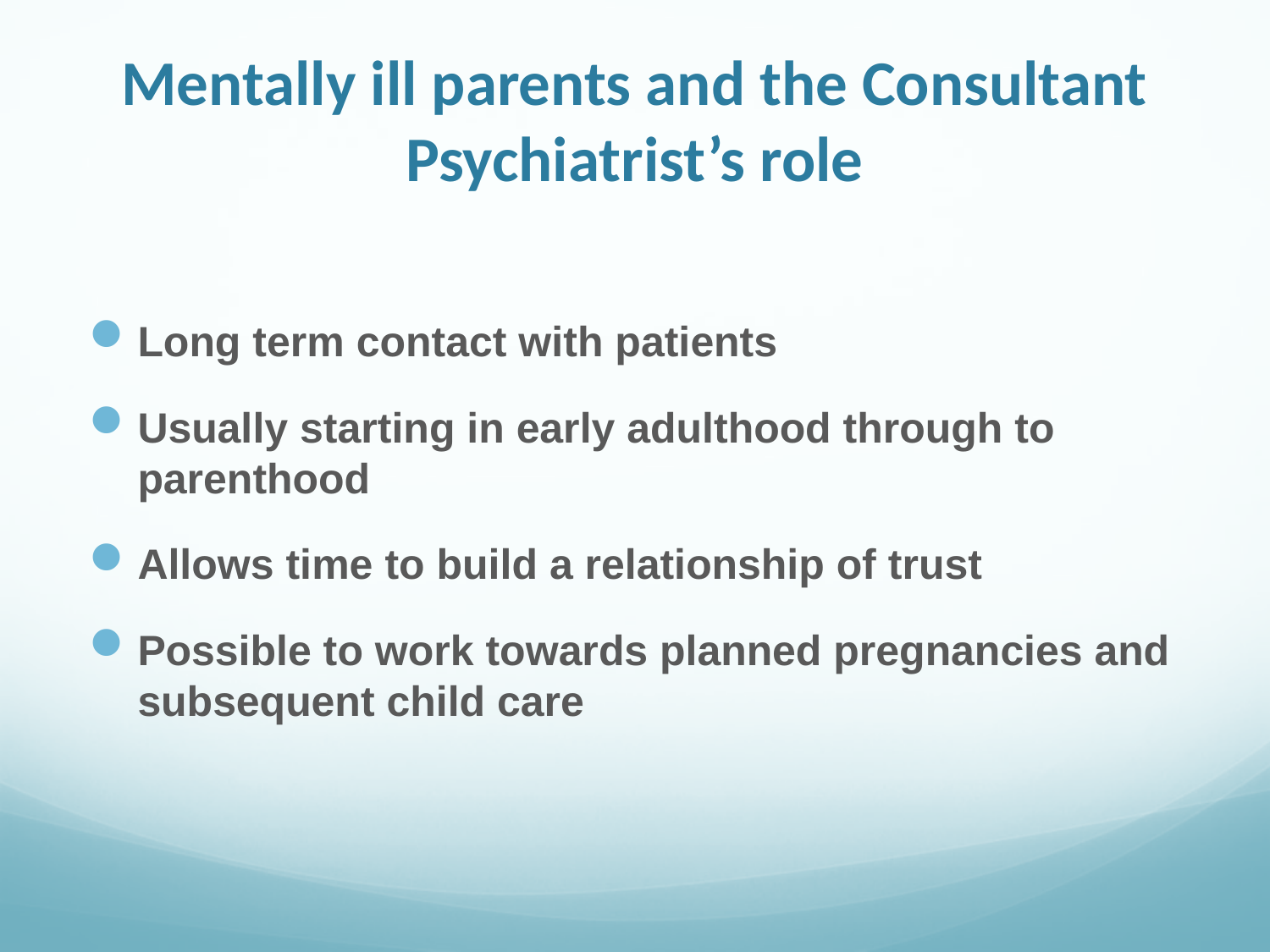

# Mentally ill parents and the Consultant Psychiatrist’s role

Long term contact with patients
Usually starting in early adulthood through to parenthood
Allows time to build a relationship of trust
Possible to work towards planned pregnancies and subsequent child care